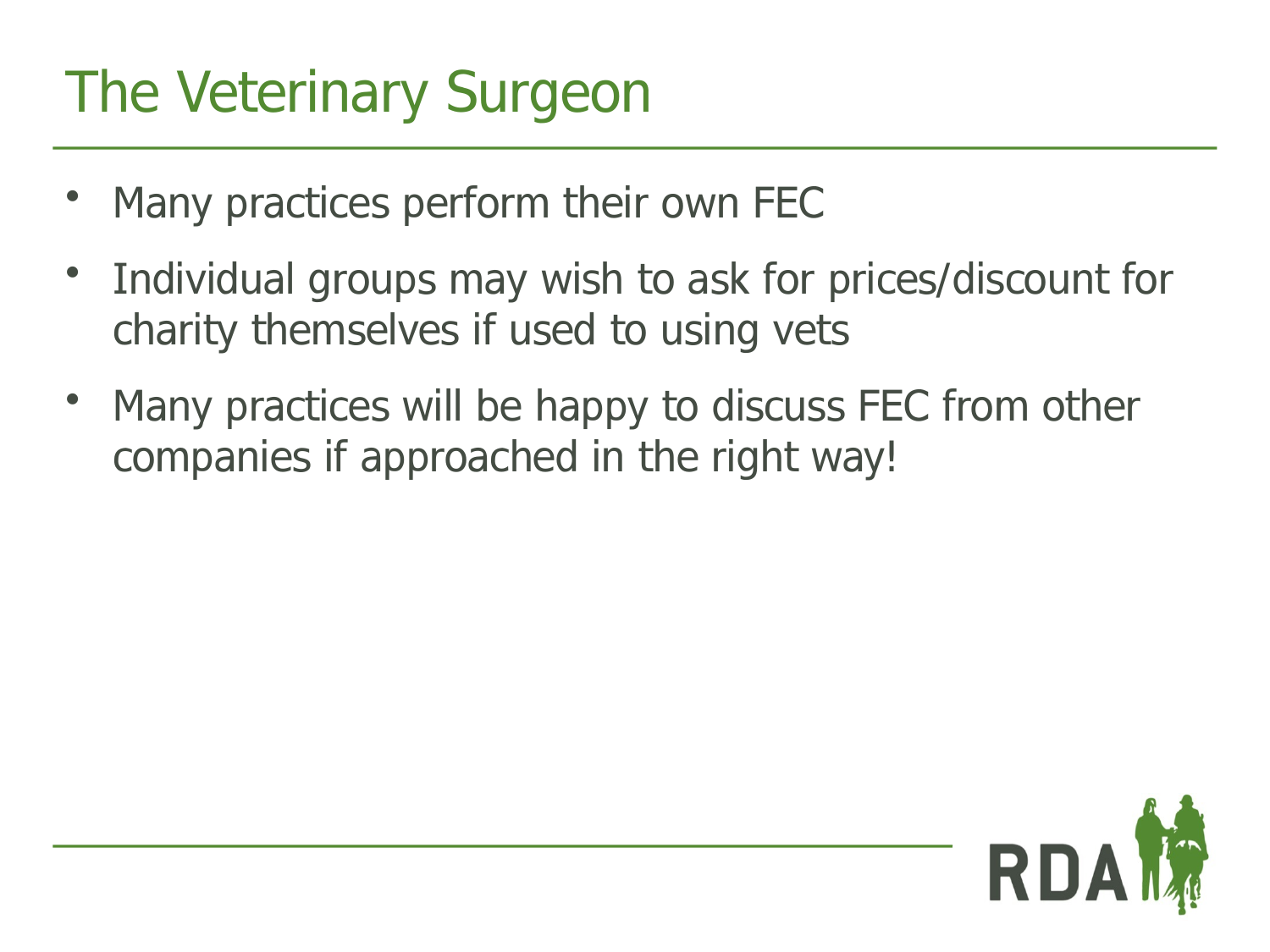

# The Veterinary Surgeon
Many practices perform their own FEC
Individual groups may wish to ask for prices/discount for charity themselves if used to using vets
Many practices will be happy to discuss FEC from other companies if approached in the right way!